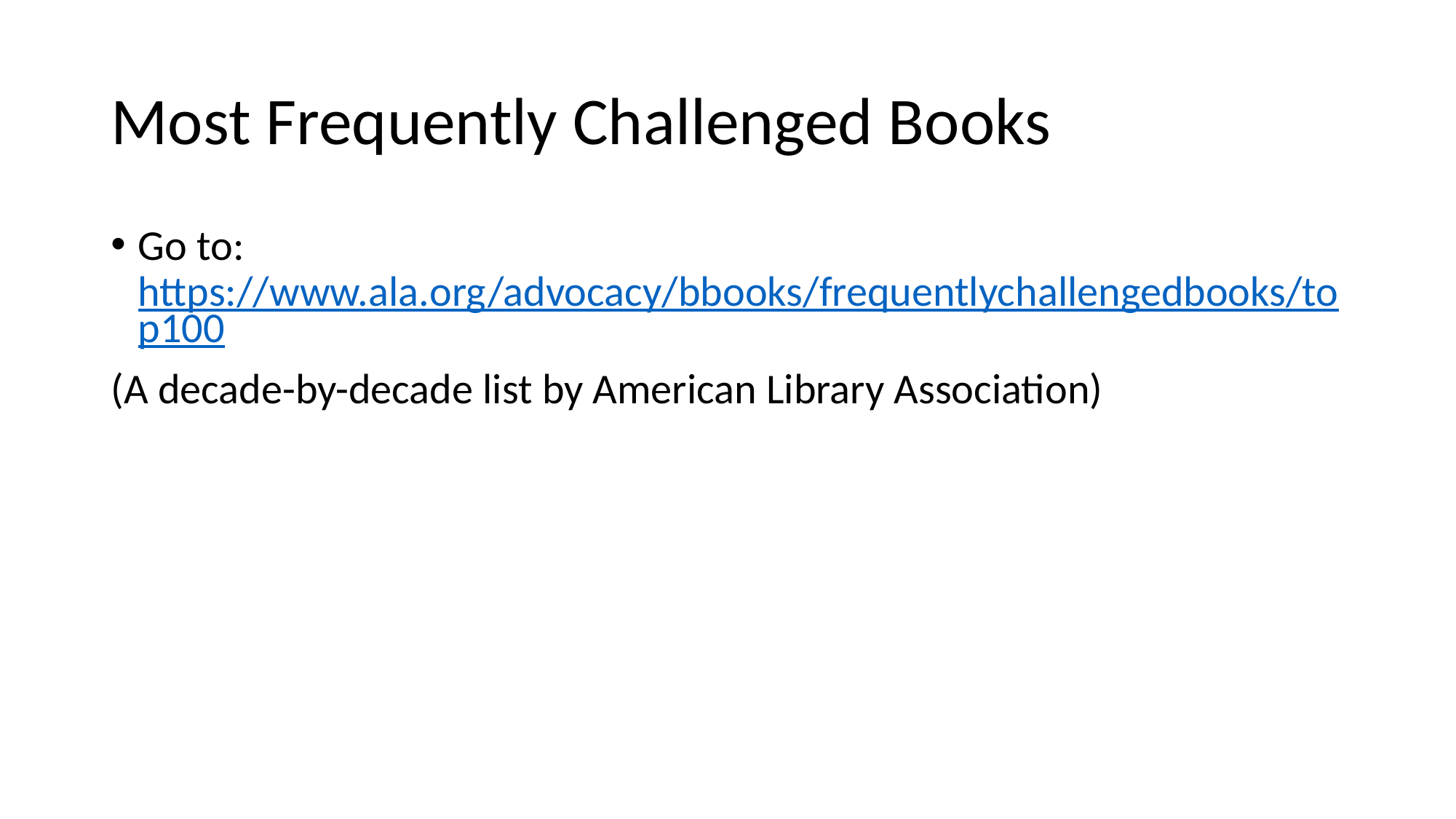

# Most Frequently Challenged Books
Go to:  https://www.ala.org/advocacy/bbooks/frequentlychallengedbooks/top100
(A decade-by-decade list by American Library Association)